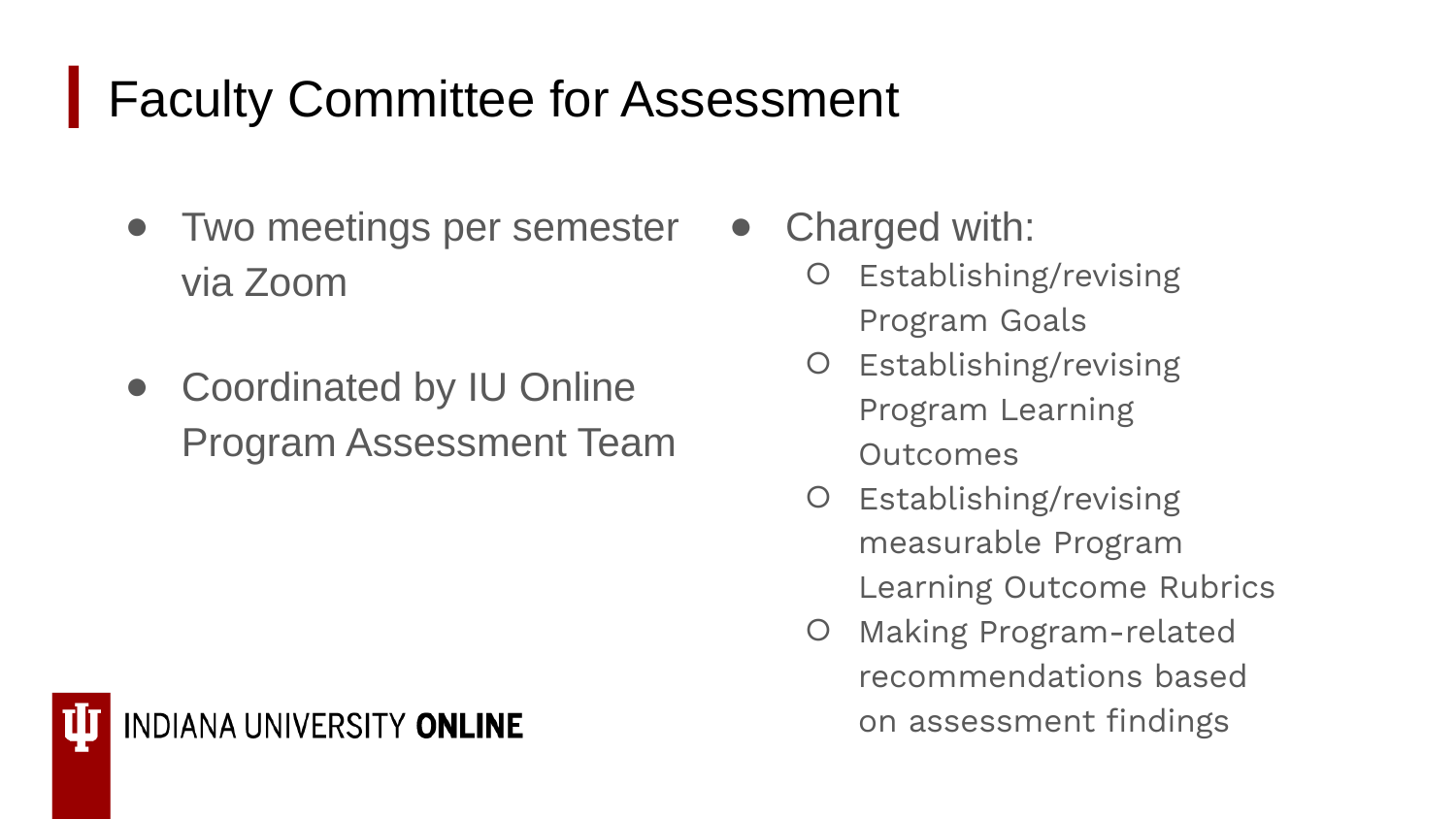

# Faculty Committee for Assessment
Charged with:
Establishing/revising Program Goals
Establishing/revising Program Learning Outcomes
Establishing/revising measurable Program Learning Outcome Rubrics
Making Program-related recommendations based on assessment findings
Two meetings per semester via Zoom
Coordinated by IU Online Program Assessment Team